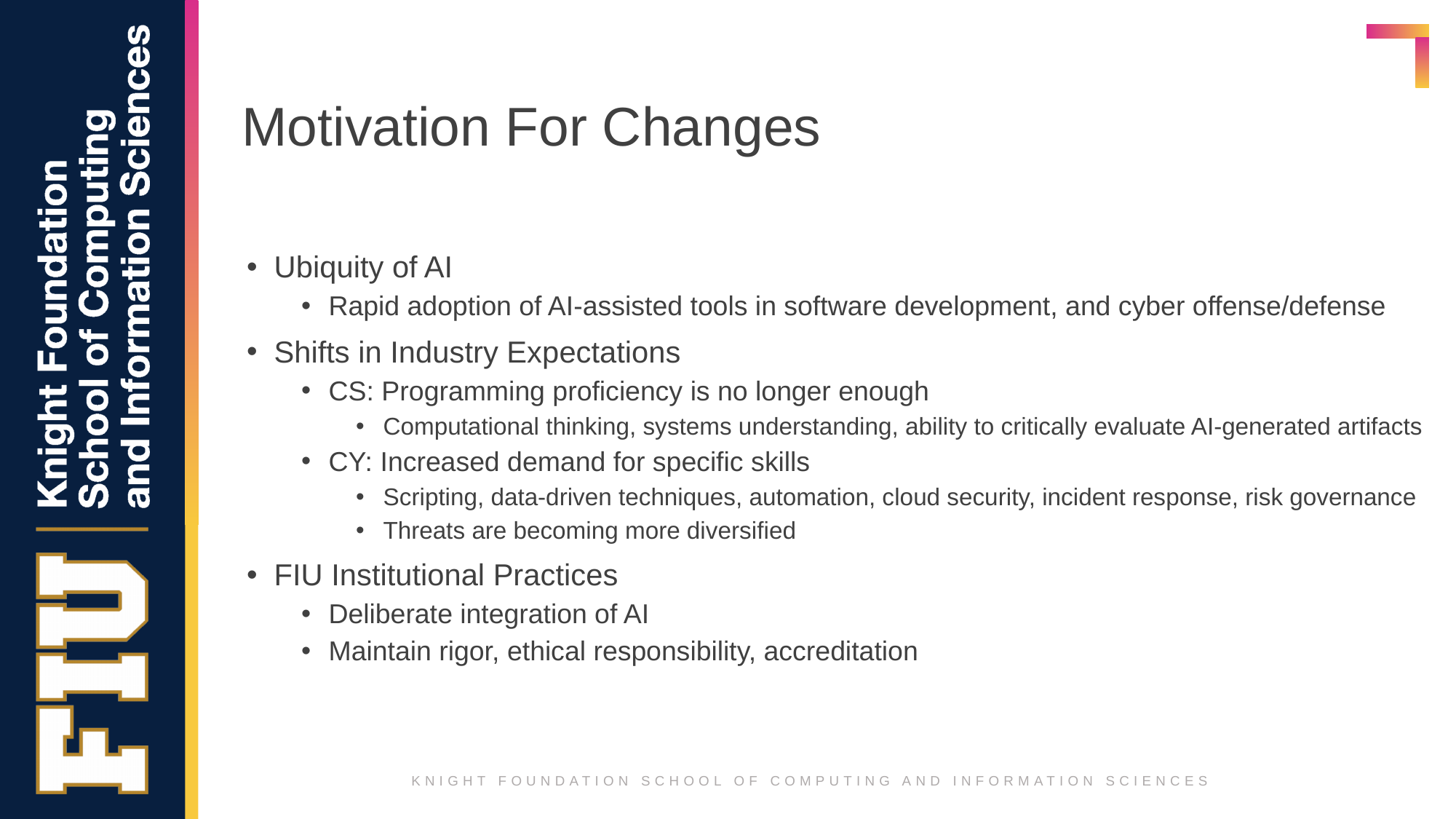

# Motivation For Changes

Ubiquity of AI
Rapid adoption of AI-assisted tools in software development, and cyber offense/defense
Shifts in Industry Expectations
CS: Programming proficiency is no longer enough
Computational thinking, systems understanding, ability to critically evaluate AI-generated artifacts
CY: Increased demand for specific skills
Scripting, data-driven techniques, automation, cloud security, incident response, risk governance
Threats are becoming more diversified
FIU Institutional Practices
Deliberate integration of AI
Maintain rigor, ethical responsibility, accreditation